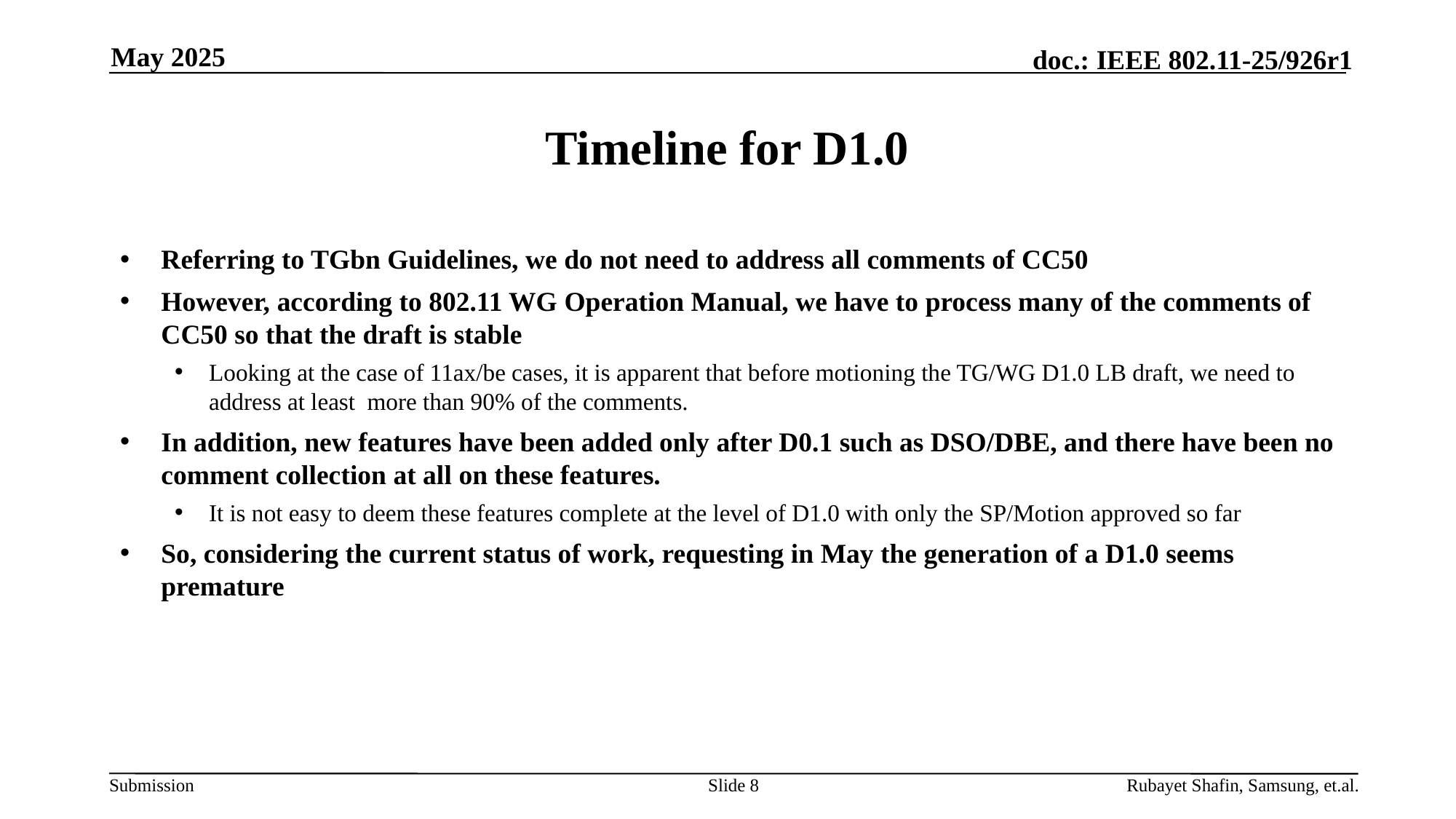

May 2025
# Timeline for D1.0
Referring to TGbn Guidelines, we do not need to address all comments of CC50
However, according to 802.11 WG Operation Manual, we have to process many of the comments of CC50 so that the draft is stable
Looking at the case of 11ax/be cases, it is apparent that before motioning the TG/WG D1.0 LB draft, we need to address at least  more than 90% of the comments.
In addition, new features have been added only after D0.1 such as DSO/DBE, and there have been no comment collection at all on these features.
It is not easy to deem these features complete at the level of D1.0 with only the SP/Motion approved so far
So, considering the current status of work, requesting in May the generation of a D1.0 seems premature
Slide 8
Rubayet Shafin, Samsung, et.al.